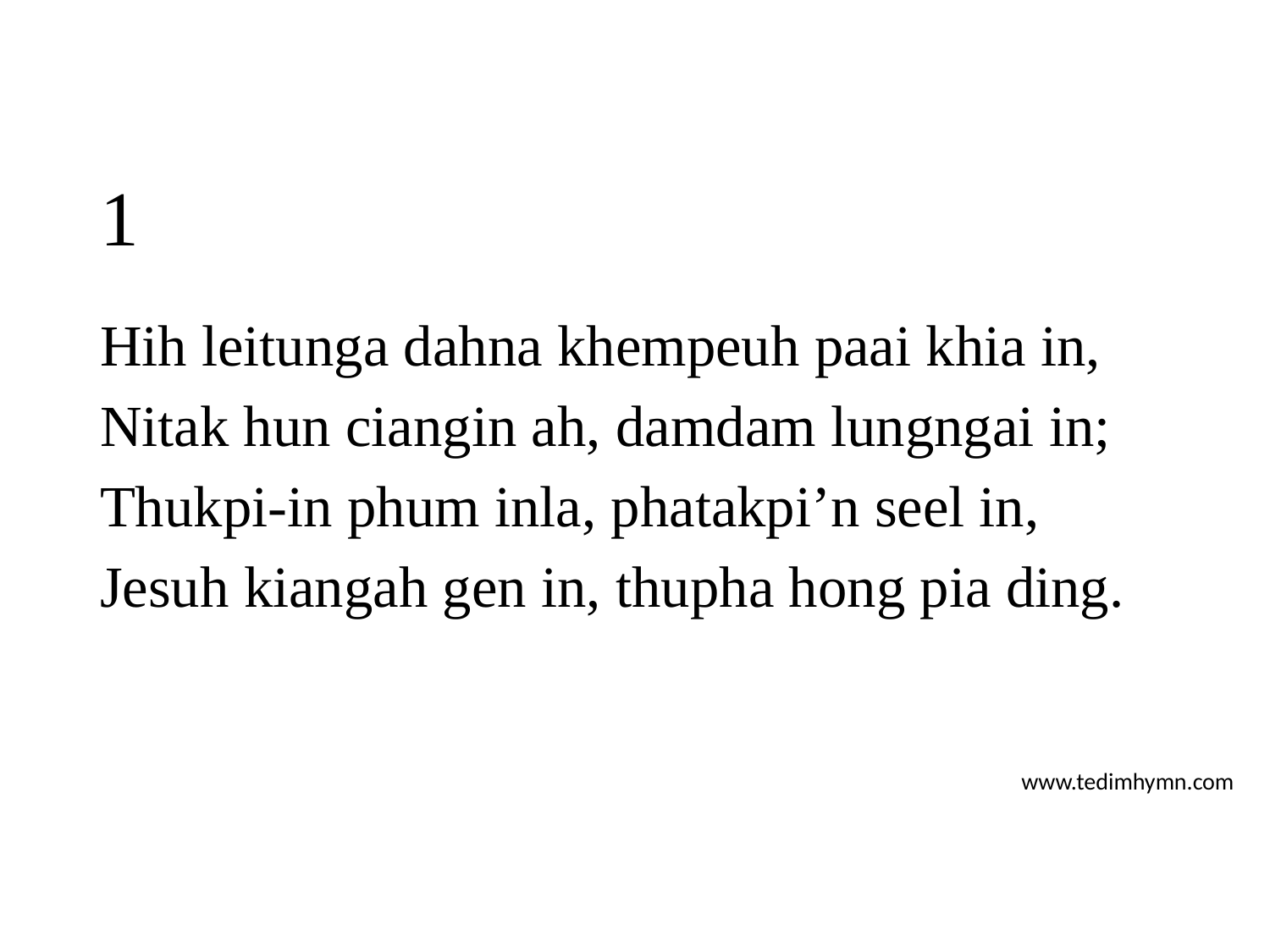

# 1
Hih leitunga dahna khempeuh paai khia in,
Nitak hun ciangin ah, damdam lungngai in;
Thukpi-in phum inla, phatakpi’n seel in,
Jesuh kiangah gen in, thupha hong pia ding.

www.tedimhymn.com